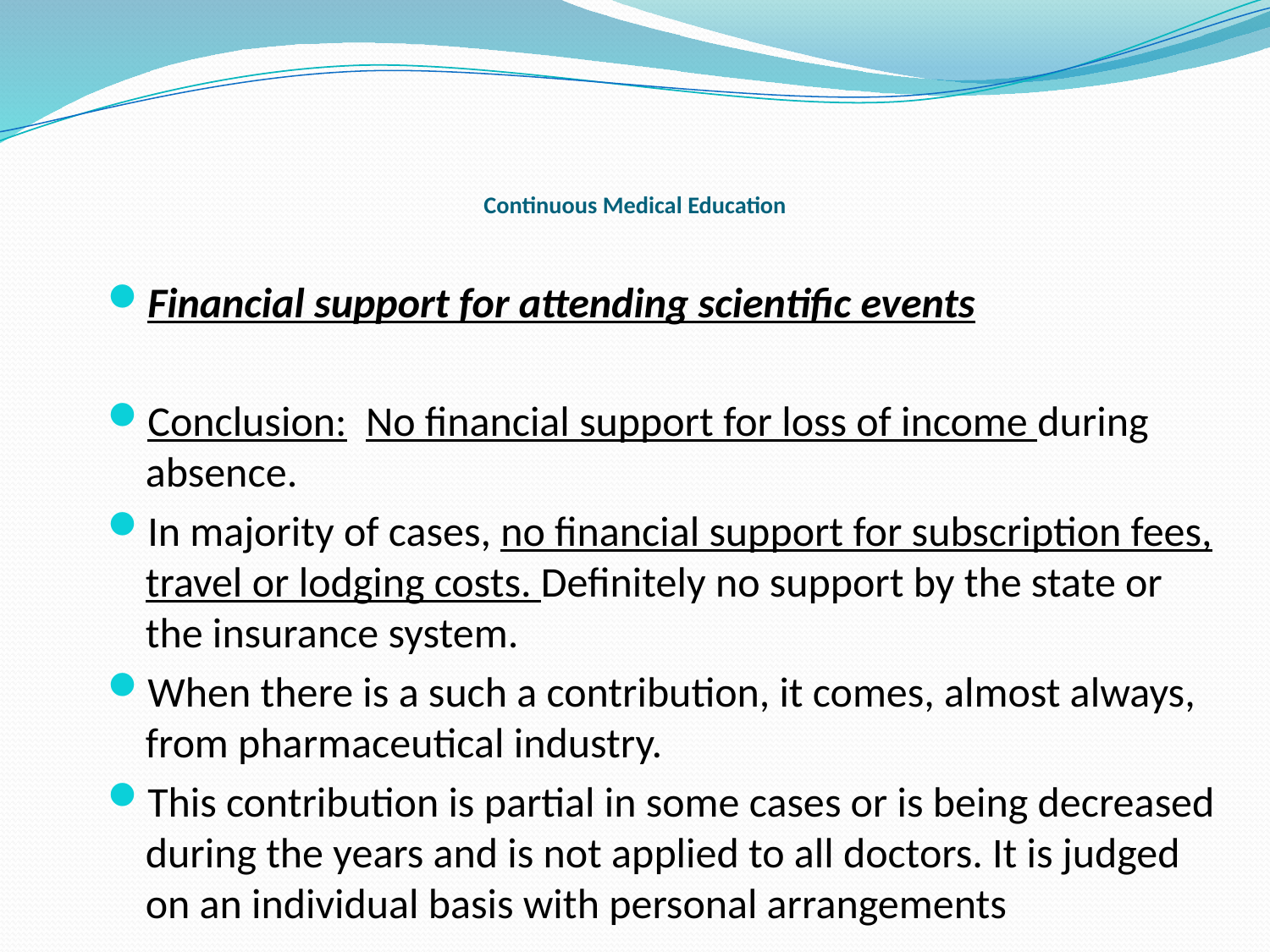

# Continuous Medical Education

Financial support for attending scientific events

Conclusion:  No financial support for loss of income during absence.
In majority of cases, no financial support for subscription fees, travel or lodging costs. Definitely no support by the state or the insurance system.
When there is a such a contribution, it comes, almost always, from pharmaceutical industry.
This contribution is partial in some cases or is being decreased during the years and is not applied to all doctors. It is judged on an individual basis with personal arrangements